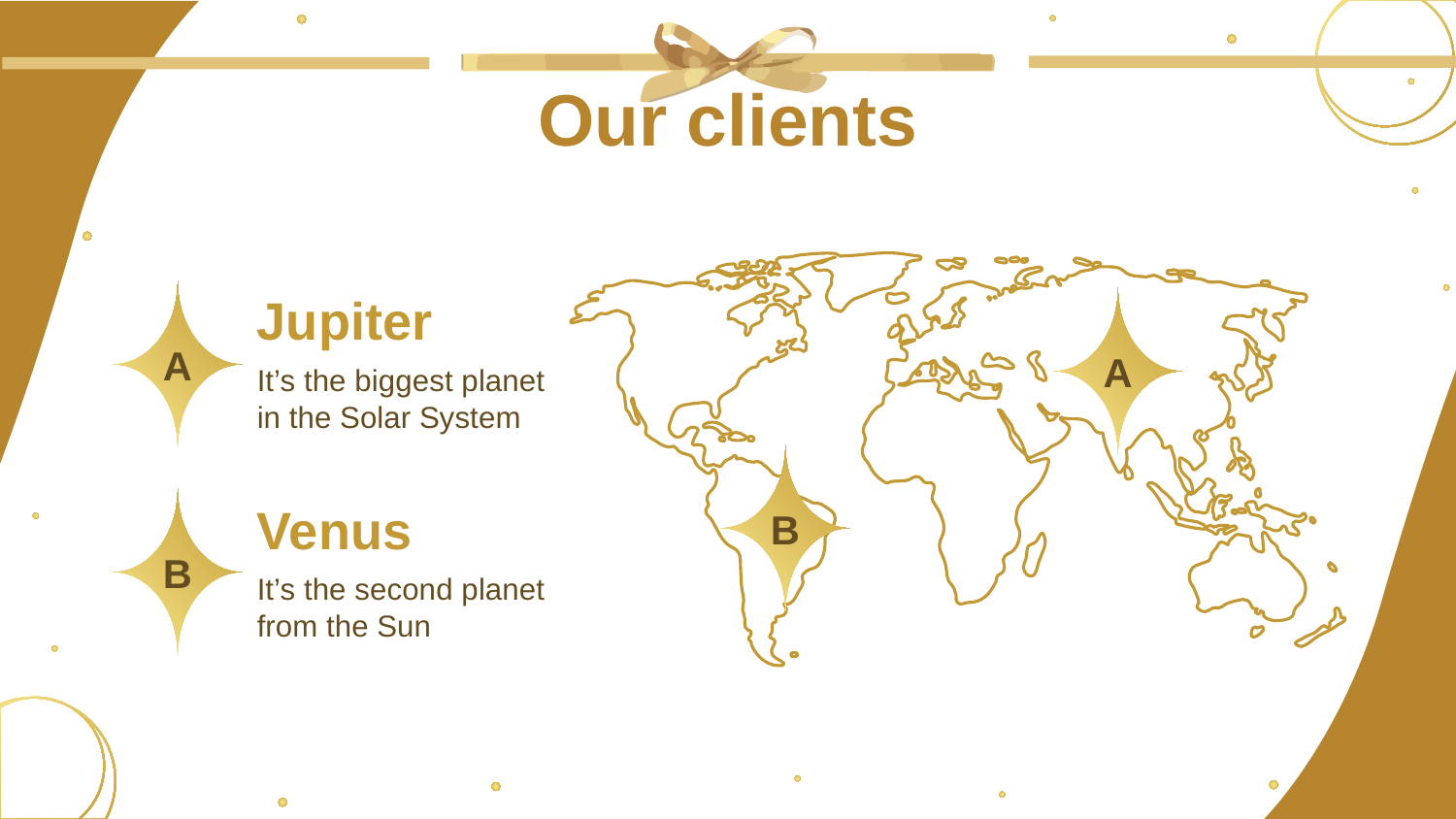

# Our clients

A
Jupiter
A
It’s the biggest planet in the Solar System
B
B
Venus
It’s the second planet from the Sun